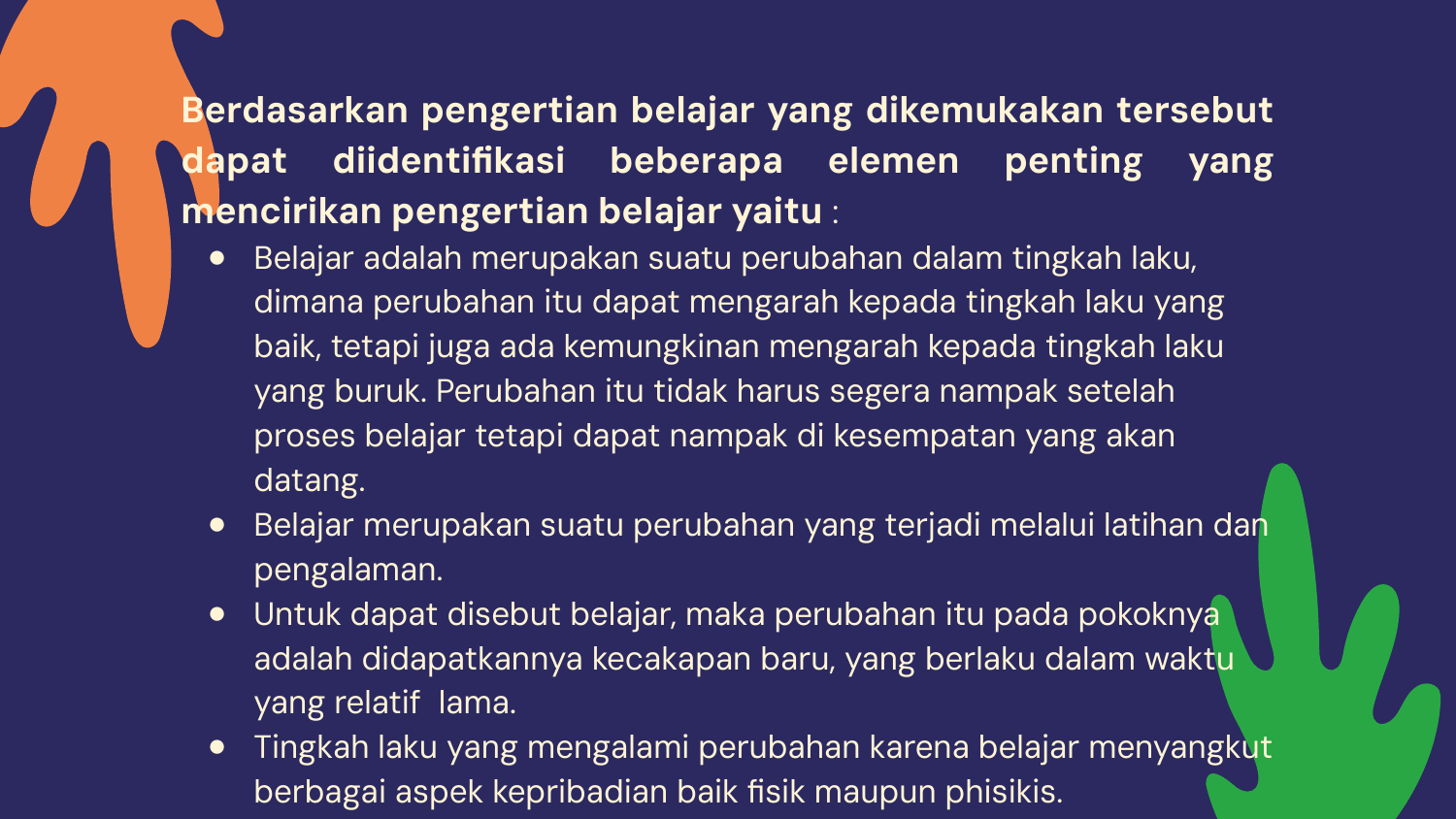

Berdasarkan pengertian belajar yang dikemukakan tersebut dapat diidentifikasi beberapa elemen penting yang mencirikan pengertian belajar yaitu :
Belajar adalah merupakan suatu perubahan dalam tingkah laku, dimana perubahan itu dapat mengarah kepada tingkah laku yang baik, tetapi juga ada kemungkinan mengarah kepada tingkah laku yang buruk. Perubahan itu tidak harus segera nampak setelah proses belajar tetapi dapat nampak di kesempatan yang akan datang.
Belajar merupakan suatu perubahan yang terjadi melalui latihan dan pengalaman.
Untuk dapat disebut belajar, maka perubahan itu pada pokoknya adalah didapatkannya kecakapan baru, yang berlaku dalam waktu yang relatif  lama.
Tingkah laku yang mengalami perubahan karena belajar menyangkut berbagai aspek kepribadian baik fisik maupun phisikis.